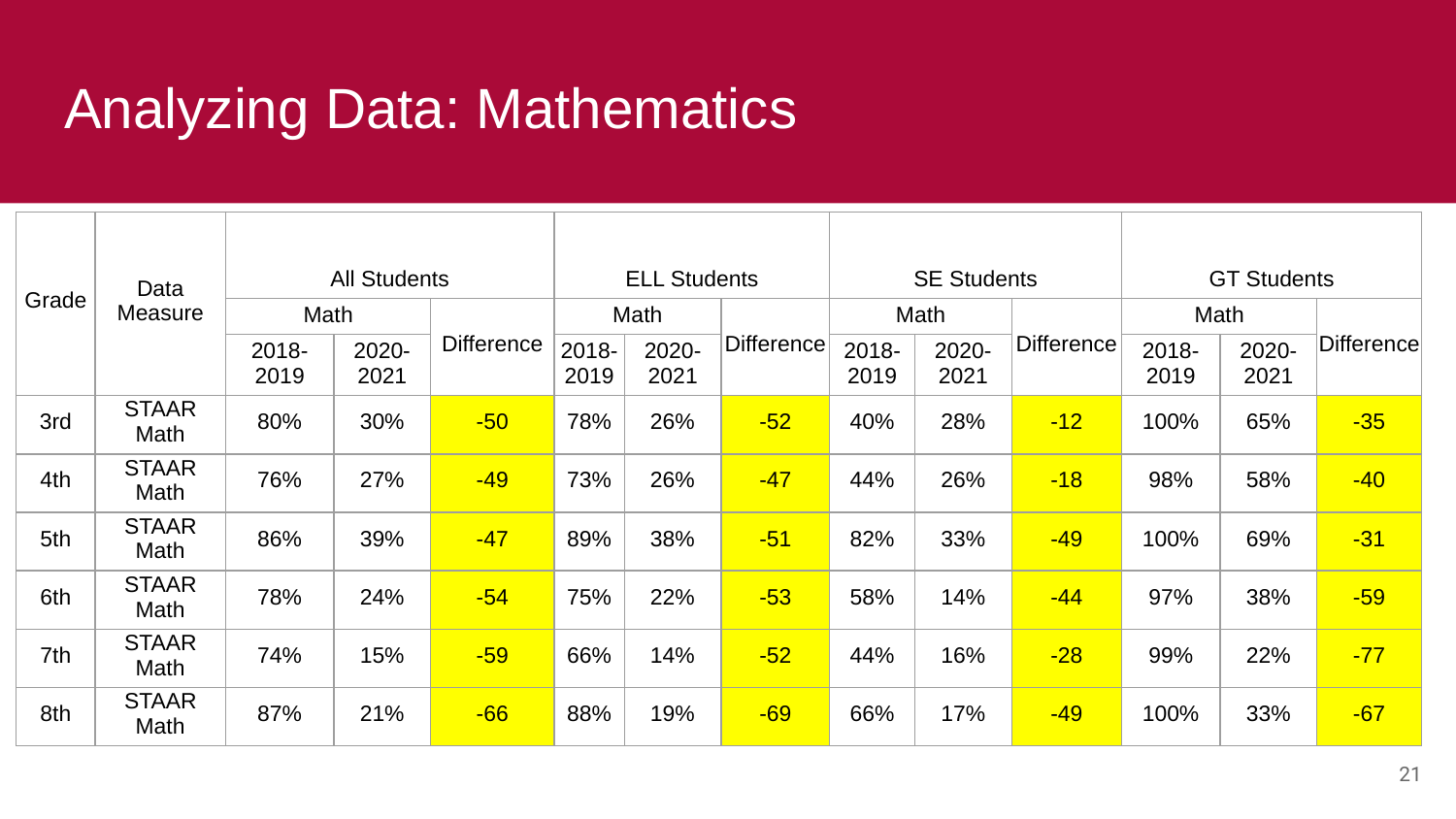

# Analyzing Data: Mathematics
| Grade | Data Measure | All Students |  |  | ELL Students |  |  | SE Students |  |  | GT Students |  |  |
| --- | --- | --- | --- | --- | --- | --- | --- | --- | --- | --- | --- | --- | --- |
|  |  | Math |  | Difference | Math |  | Difference | Math |  | Difference | Math |  | Difference |
|  |  | 2018-2019 | 2020-2021 |  | 2018-2019 | 2020-2021 |  | 2018-2019 | 2020-2021 |  | 2018-2019 | 2020-2021 |  |
| 3rd | STAAR Math | 80% | 30% | -50 | 78% | 26% | -52 | 40% | 28% | -12 | 100% | 65% | -35 |
| 4th | STAAR Math | 76% | 27% | -49 | 73% | 26% | -47 | 44% | 26% | -18 | 98% | 58% | -40 |
| 5th | STAAR Math | 86% | 39% | -47 | 89% | 38% | -51 | 82% | 33% | -49 | 100% | 69% | -31 |
| 6th | STAAR Math | 78% | 24% | -54 | 75% | 22% | -53 | 58% | 14% | -44 | 97% | 38% | -59 |
| 7th | STAAR Math | 74% | 15% | -59 | 66% | 14% | -52 | 44% | 16% | -28 | 99% | 22% | -77 |
| 8th | STAAR Math | 87% | 21% | -66 | 88% | 19% | -69 | 66% | 17% | -49 | 100% | 33% | -67 |
21